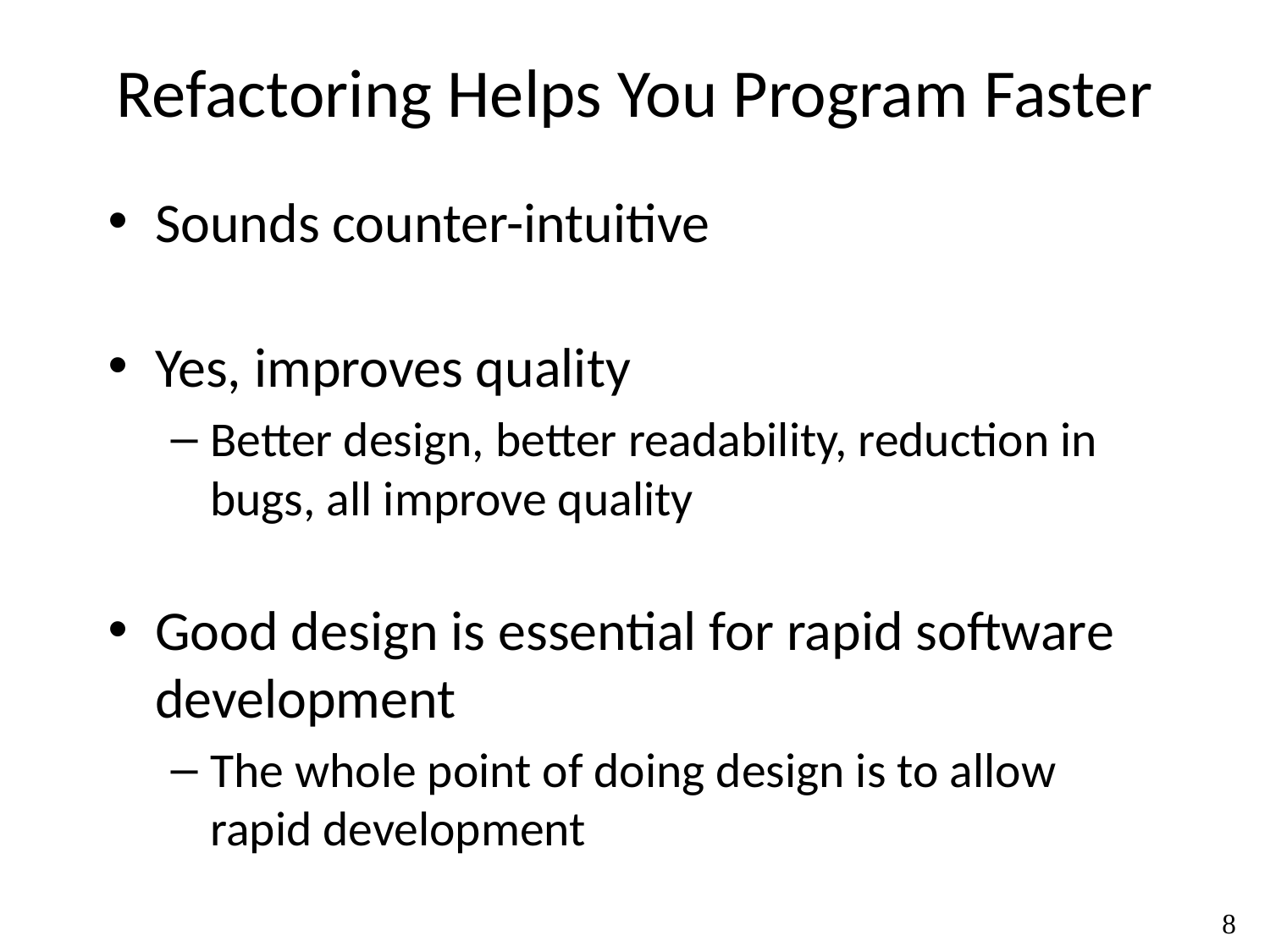

# Refactoring Helps You Program Faster
Sounds counter-intuitive
Yes, improves quality
Better design, better readability, reduction in bugs, all improve quality
Good design is essential for rapid software development
The whole point of doing design is to allow rapid development